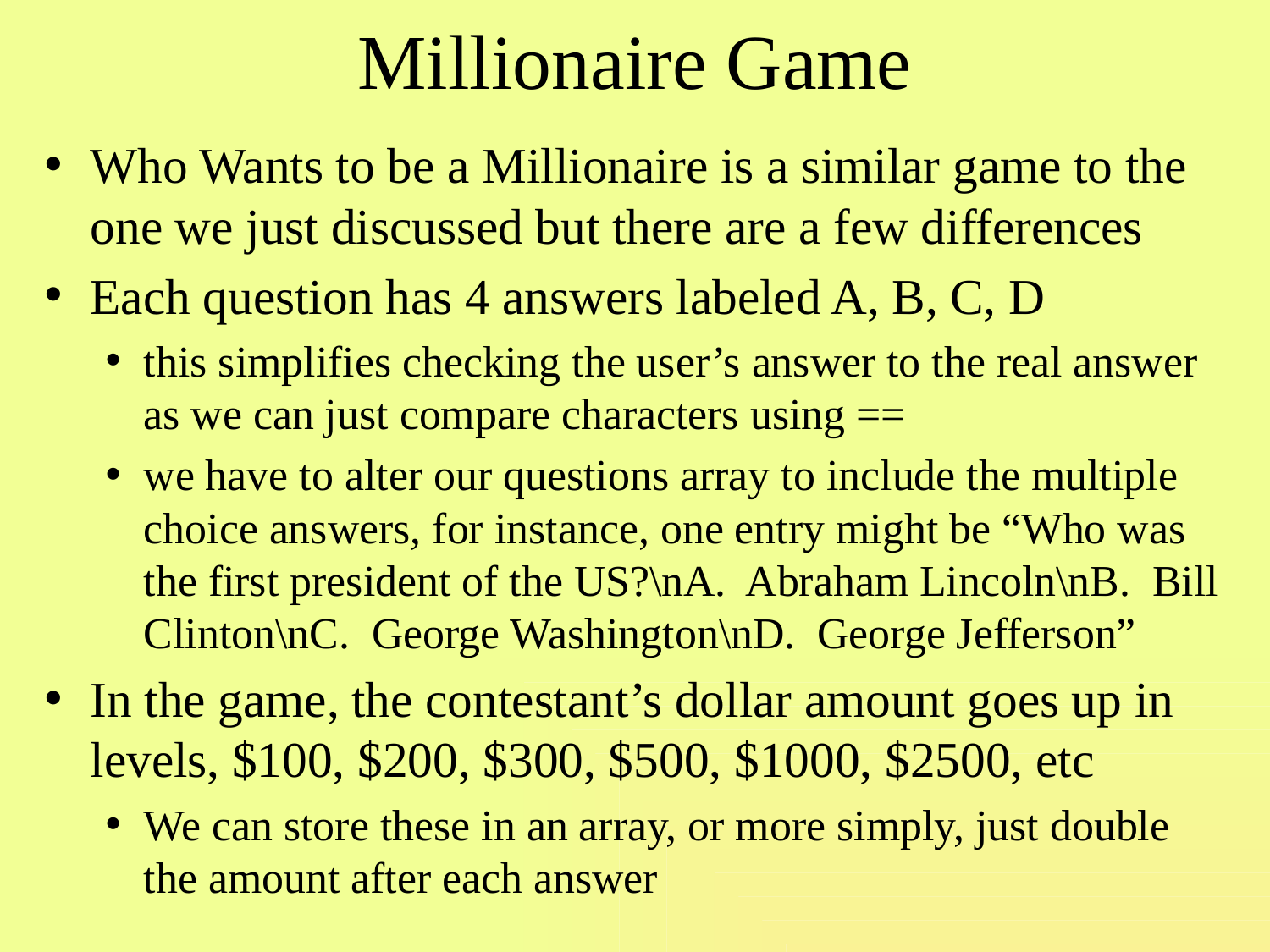

# Millionaire Game
Who Wants to be a Millionaire is a similar game to the one we just discussed but there are a few differences
Each question has 4 answers labeled A, B, C, D
this simplifies checking the user’s answer to the real answer as we can just compare characters using ==
we have to alter our questions array to include the multiple choice answers, for instance, one entry might be “Who was the first president of the US?\nA.  Abraham Lincoln\nB.  Bill Clinton\nC.  George Washington\nD.  George Jefferson”
In the game, the contestant’s dollar amount goes up in levels, $100, $200, $300, $500, $1000, $2500, etc
We can store these in an array, or more simply, just double the amount after each answer